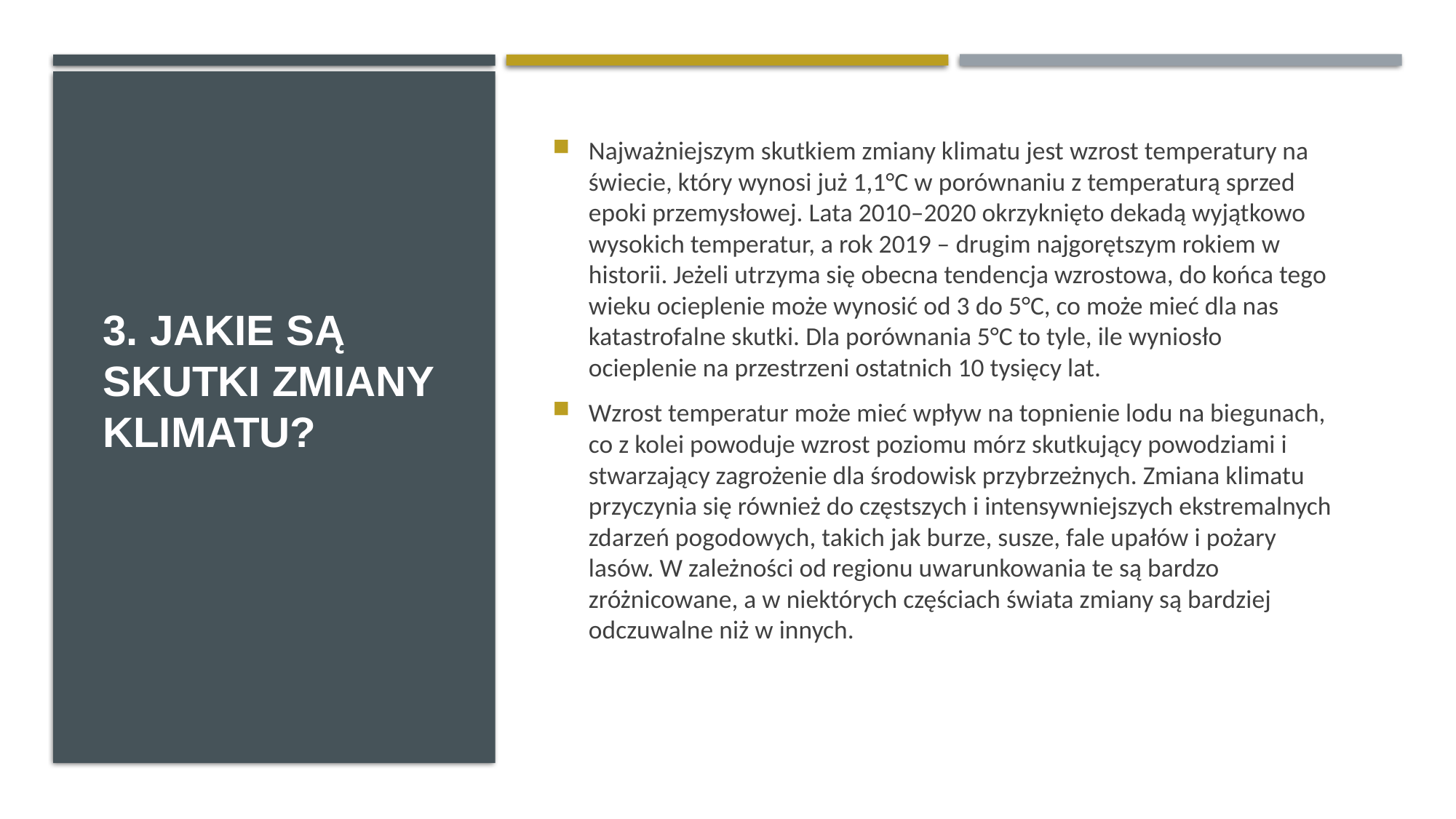

# 3. Jakie są skutki zmiany klimatu?

Najważniejszym skutkiem zmiany klimatu jest wzrost temperatury na świecie, który wynosi już 1,1°C w porównaniu z temperaturą sprzed epoki przemysłowej. Lata 2010–2020 okrzyknięto dekadą wyjątkowo wysokich temperatur, a rok 2019 – drugim najgorętszym rokiem w historii. Jeżeli utrzyma się obecna tendencja wzrostowa, do końca tego wieku ocieplenie może wynosić od 3 do 5°C, co może mieć dla nas katastrofalne skutki. Dla porównania 5°C to tyle, ile wyniosło ocieplenie na przestrzeni ostatnich 10 tysięcy lat.
Wzrost temperatur może mieć wpływ na topnienie lodu na biegunach, co z kolei powoduje wzrost poziomu mórz skutkujący powodziami i stwarzający zagrożenie dla środowisk przybrzeżnych. Zmiana klimatu przyczynia się również do częstszych i intensywniejszych ekstremalnych zdarzeń pogodowych, takich jak burze, susze, fale upałów i pożary lasów. W zależności od regionu uwarunkowania te są bardzo zróżnicowane, a w niektórych częściach świata zmiany są bardziej odczuwalne niż w innych.